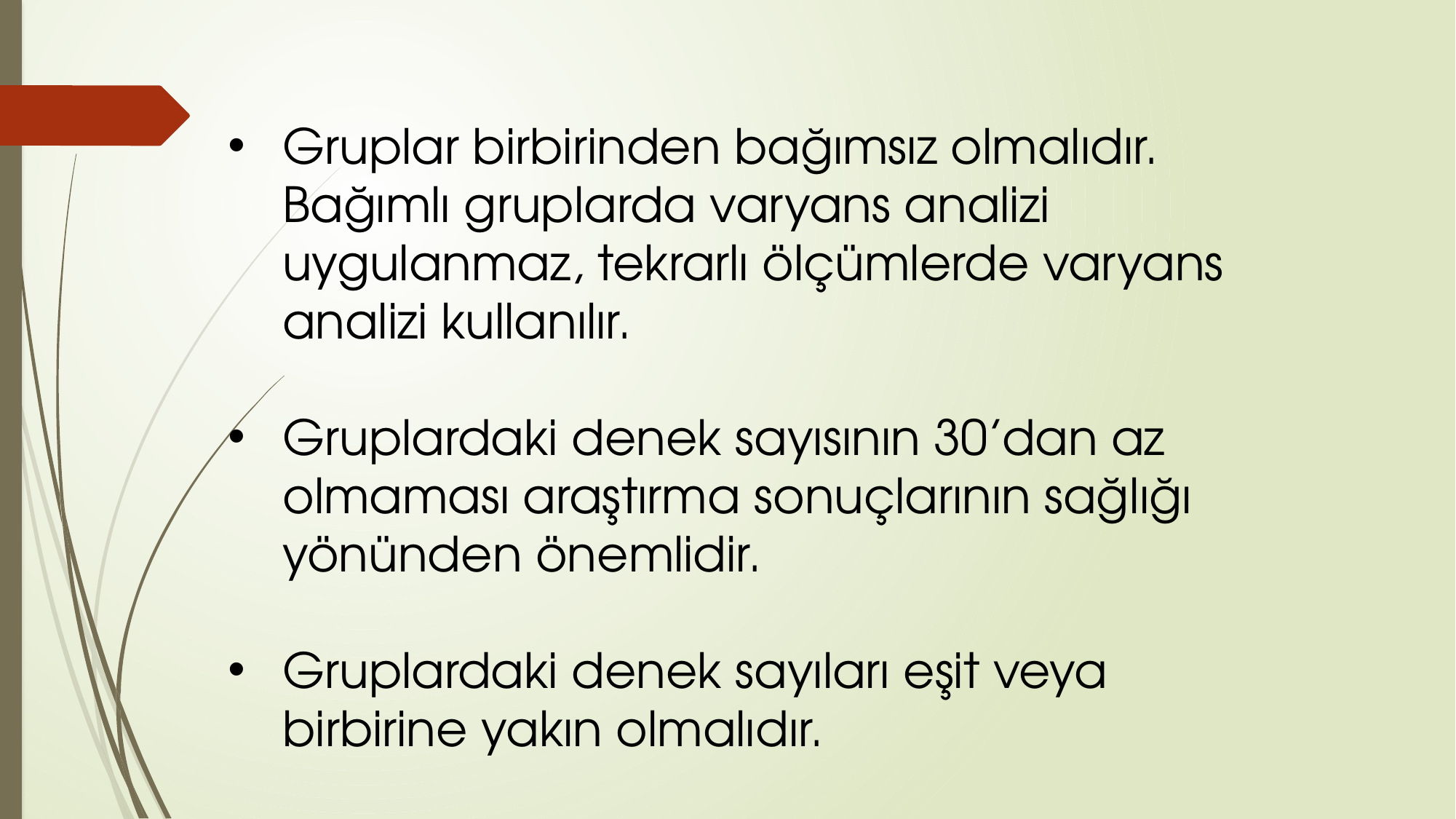

Gruplar birbirinden bağımsız olmalıdır. Bağımlı gruplarda varyans analizi uygulanmaz, tekrarlı ölçümlerde varyans analizi kullanılır.

Gruplardaki denek sayısının 30’dan az olmaması araştırma sonuçlarının sağlığı yönünden önemlidir.

Gruplardaki denek sayıları eşit veya birbirine yakın olmalıdır.